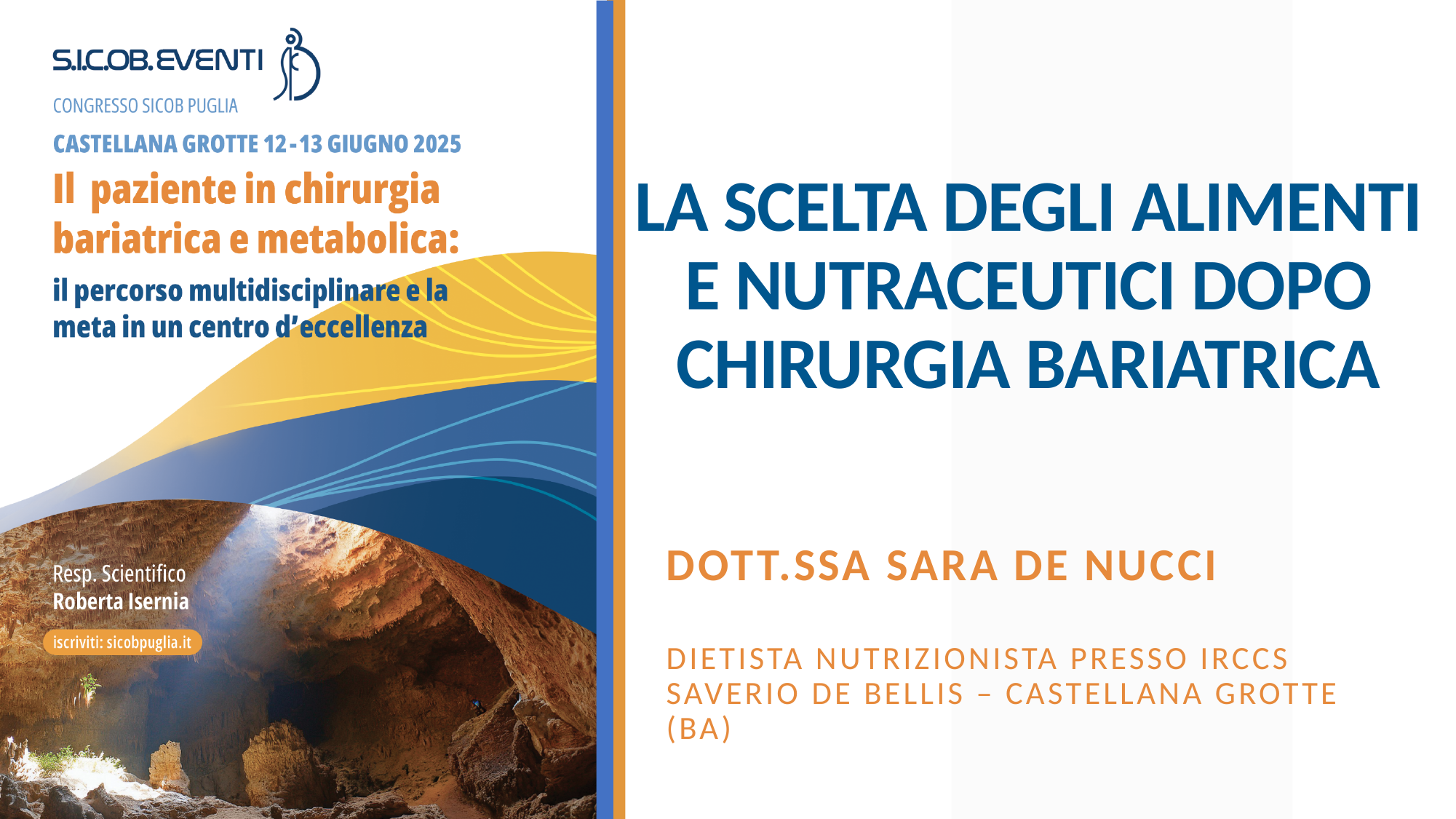

# LA SCELTA DEGLI ALIMENTI E NUTRACEUTICI DOPO CHIRURGIA BARIATRICA
Dott.ssa Sara De Nucci

Dietista Nutrizionista presso IRCCS Saverio de Bellis – Castellana Grotte (BA)